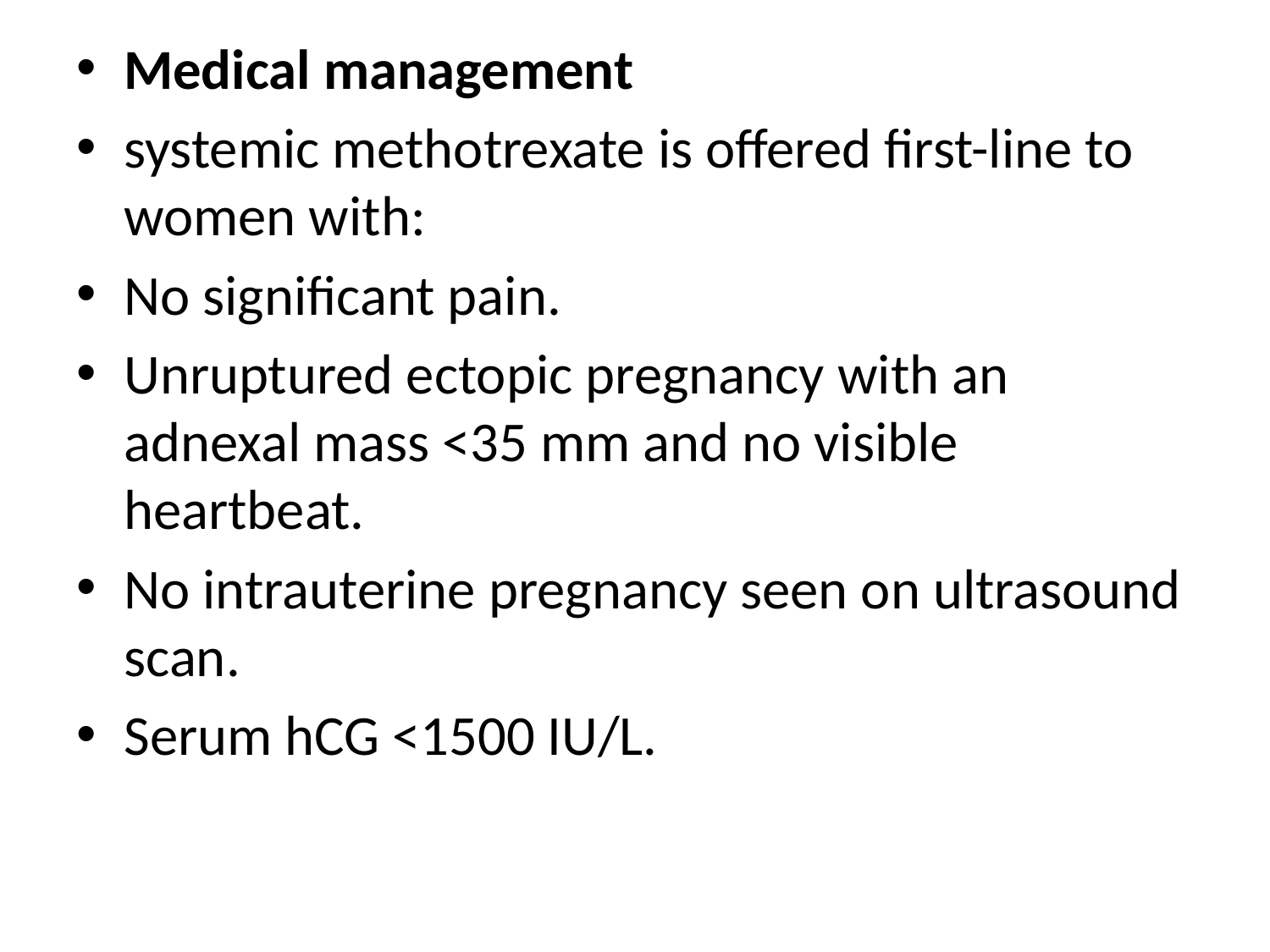

Medical management
systemic methotrexate is offered first-line to women with:
No significant pain.
Unruptured ectopic pregnancy with an adnexal mass <35 mm and no visible heartbeat.
No intrauterine pregnancy seen on ultrasound scan.
Serum hCG <1500 IU/L.